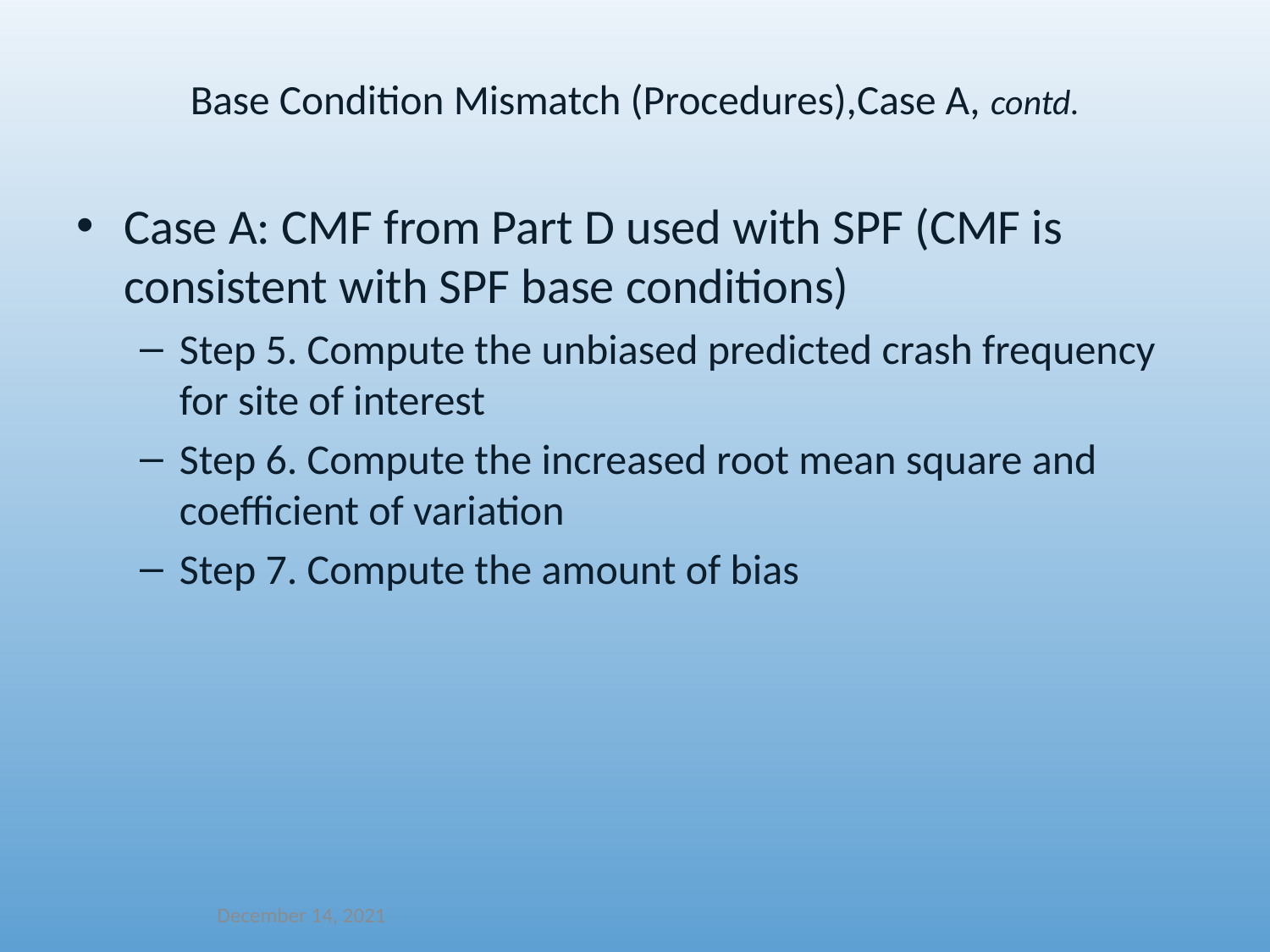

Base Condition Mismatch (Procedures),Case A, contd.

Case A: CMF from Part D used with SPF (CMF is consistent with SPF base conditions)
Step 5. Compute the unbiased predicted crash frequency for site of interest
Step 6. Compute the increased root mean square and coefficient of variation
Step 7. Compute the amount of bias

December 14, 2021